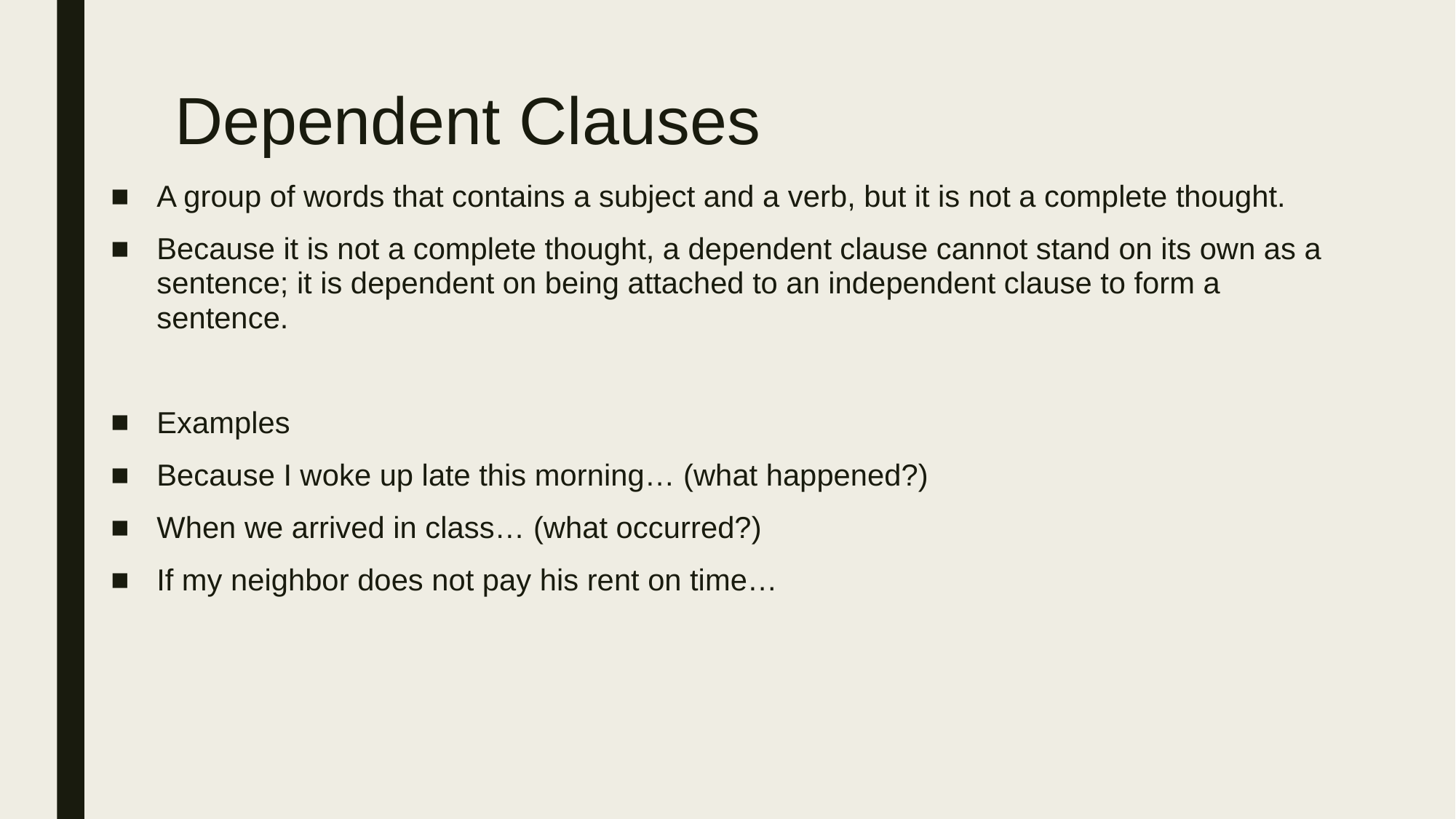

# Dependent Clauses
A group of words that contains a subject and a verb, but it is not a complete thought.
Because it is not a complete thought, a dependent clause cannot stand on its own as a sentence; it is dependent on being attached to an independent clause to form a sentence.

Examples
Because I woke up late this morning… (what happened?)
When we arrived in class… (what occurred?)
If my neighbor does not pay his rent on time…